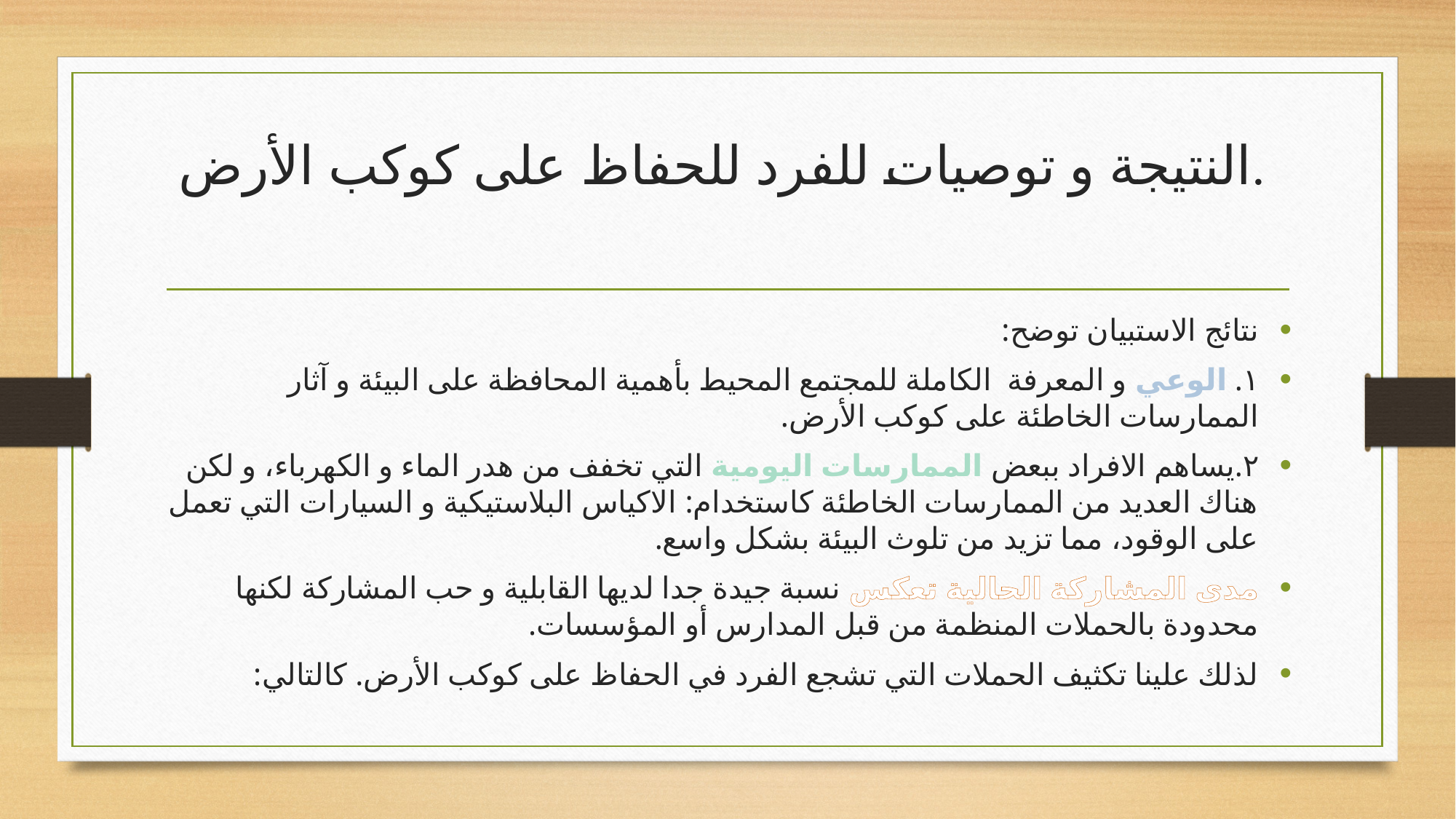

# النتيجة و توصيات للفرد للحفاظ على كوكب الأرض.
نتائج الاستبيان توضح:
١. الوعي و المعرفة  الكاملة للمجتمع المحيط بأهمية المحافظة على البيئة و آثار الممارسات الخاطئة على كوكب الأرض.
٢.يساهم الافراد ببعض الممارسات اليومية التي تخفف من هدر الماء و الكهرباء، و لكن هناك العديد من الممارسات الخاطئة كاستخدام: الاكياس البلاستيكية و السيارات التي تعمل على الوقود، مما تزيد من تلوث البيئة بشكل واسع.
مدى المشاركة الحالية تعكس نسبة جيدة جدا لديها القابلية و حب المشاركة لكنها محدودة بالحملات المنظمة من قبل المدارس أو المؤسسات.
لذلك علينا تكثيف الحملات التي تشجع الفرد في الحفاظ على كوكب الأرض. كالتالي: